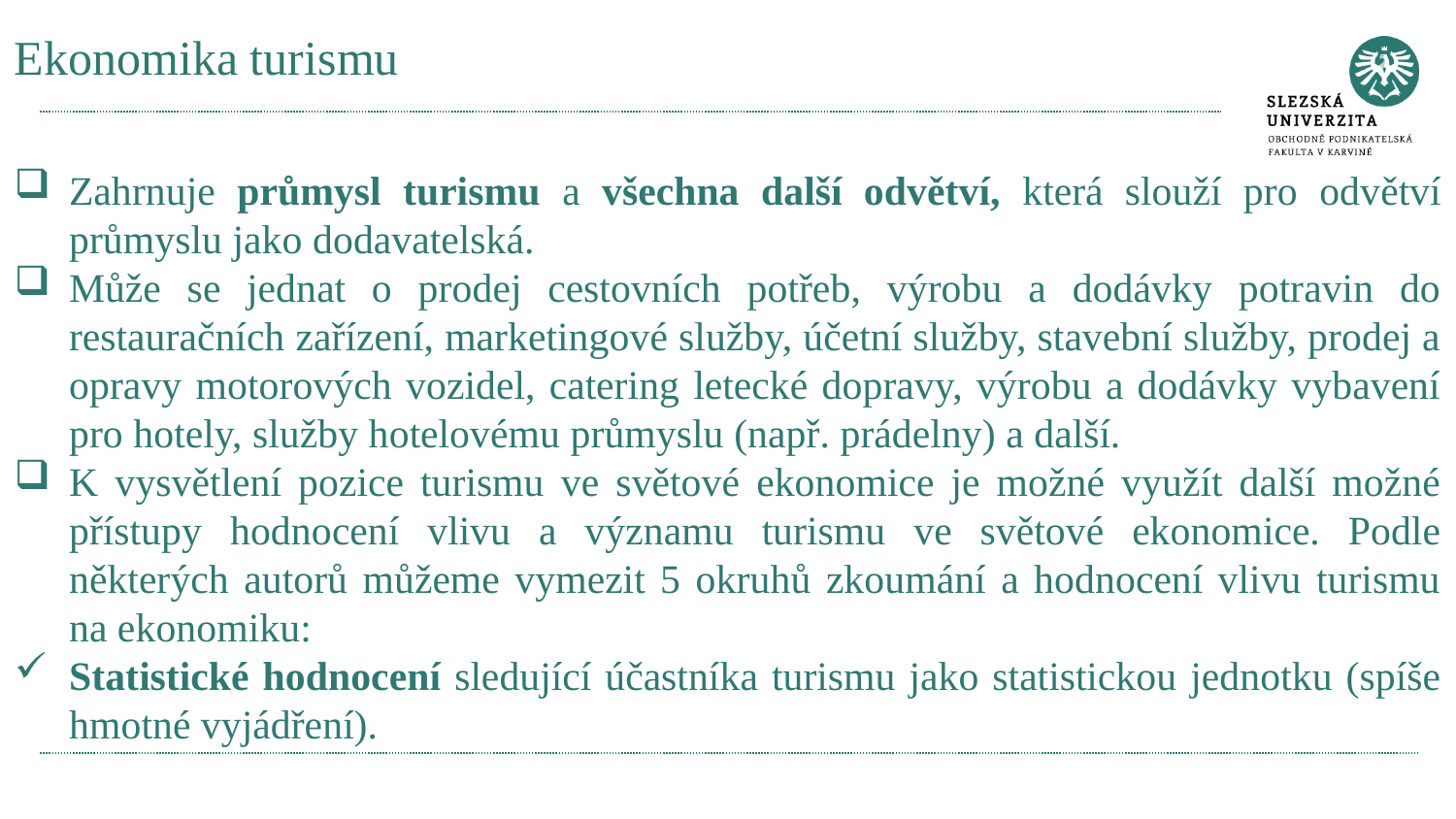

# Ekonomika turismu
Zahrnuje průmysl turismu a všechna další odvětví, která slouží pro odvětví průmyslu jako dodavatelská.
Může se jednat o prodej cestovních potřeb, výrobu a dodávky potravin do restauračních zařízení, marketingové služby, účetní služby, stavební služby, prodej a opravy motorových vozidel, catering letecké dopravy, výrobu a dodávky vybavení pro hotely, služby hotelovému průmyslu (např. prádelny) a další.
K vysvětlení pozice turismu ve světové ekonomice je možné využít další možné přístupy hodnocení vlivu a významu turismu ve světové ekonomice. Podle některých autorů můžeme vymezit 5 okruhů zkoumání a hodnocení vlivu turismu na ekonomiku:
Statistické hodnocení sledující účastníka turismu jako statistickou jednotku (spíše hmotné vyjádření).